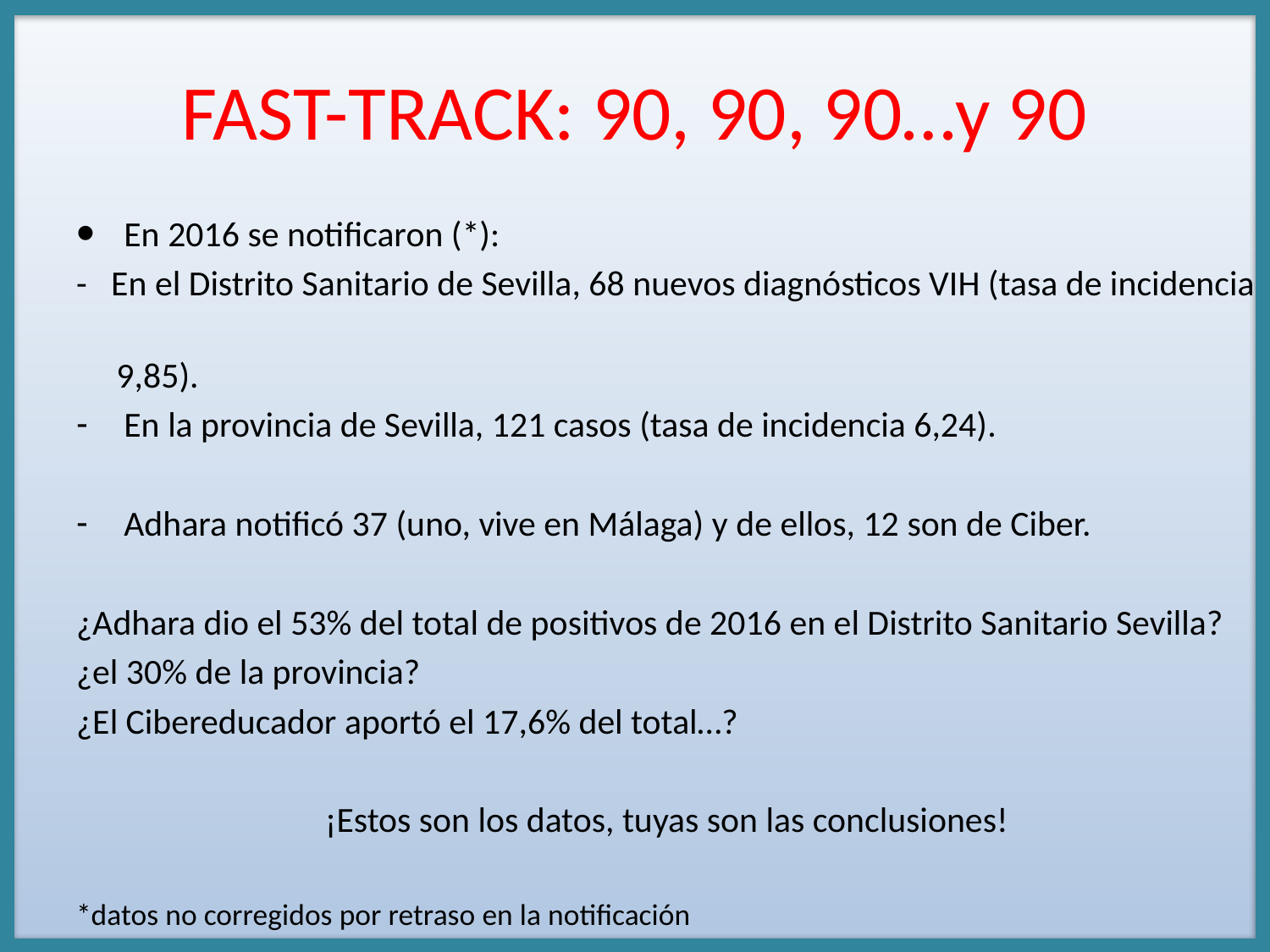

# FAST-TRACK: 90, 90, 90…y 90
En 2016 se notificaron (*):
-   En el Distrito Sanitario de Sevilla, 68 nuevos diagnósticos VIH (tasa de incidencia
     9,85).
En la provincia de Sevilla, 121 casos (tasa de incidencia 6,24).

Adhara notificó 37 (uno, vive en Málaga) y de ellos, 12 son de Ciber.

¿Adhara dio el 53% del total de positivos de 2016 en el Distrito Sanitario Sevilla?
¿el 30% de la provincia?
¿El Cibereducador aportó el 17,6% del total…?

¡Estos son los datos, tuyas son las conclusiones!

*datos no corregidos por retraso en la notificación